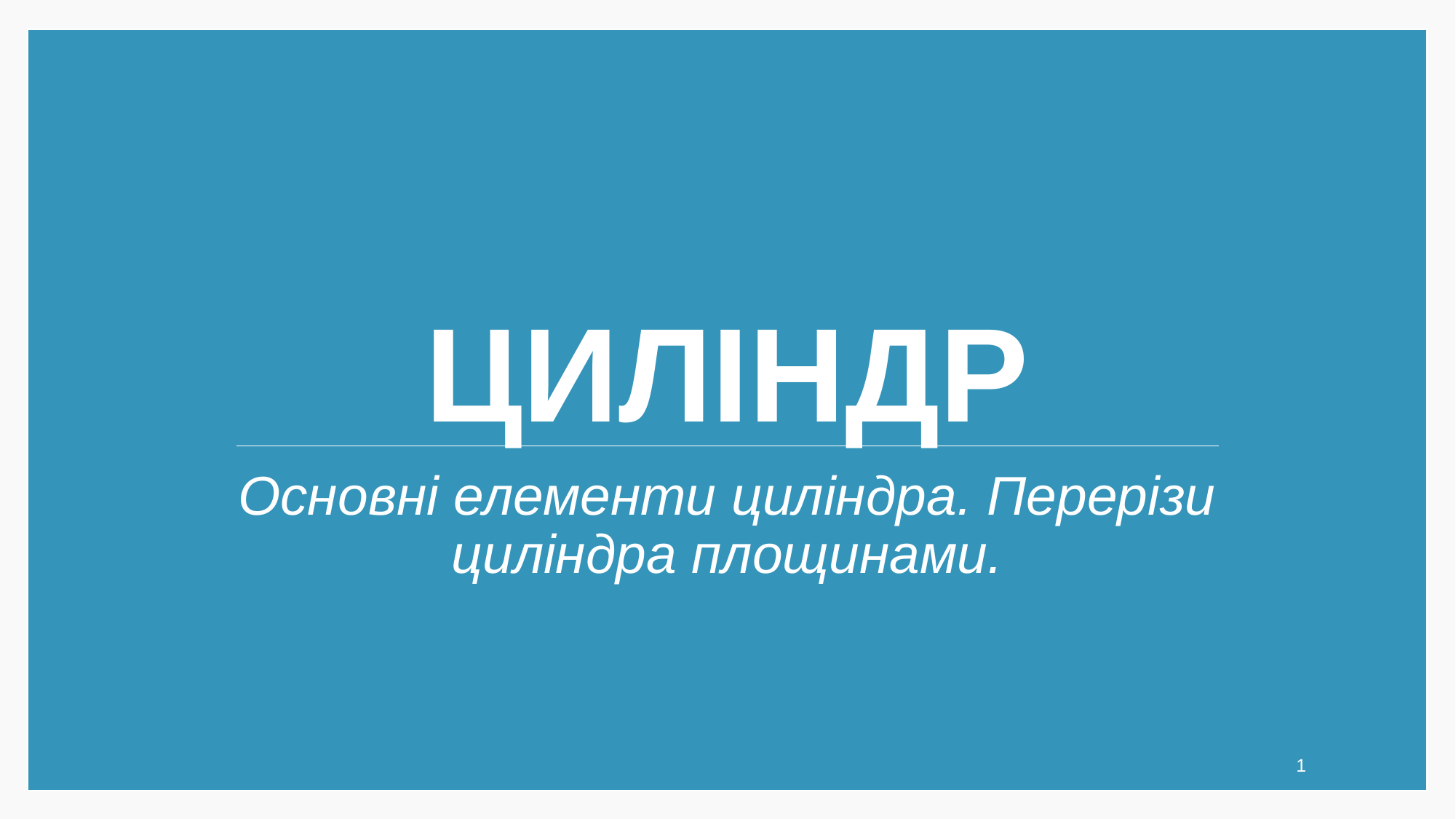

# ЦИЛІНДР
Основні елементи циліндра. Перерізи циліндра площинами.
1